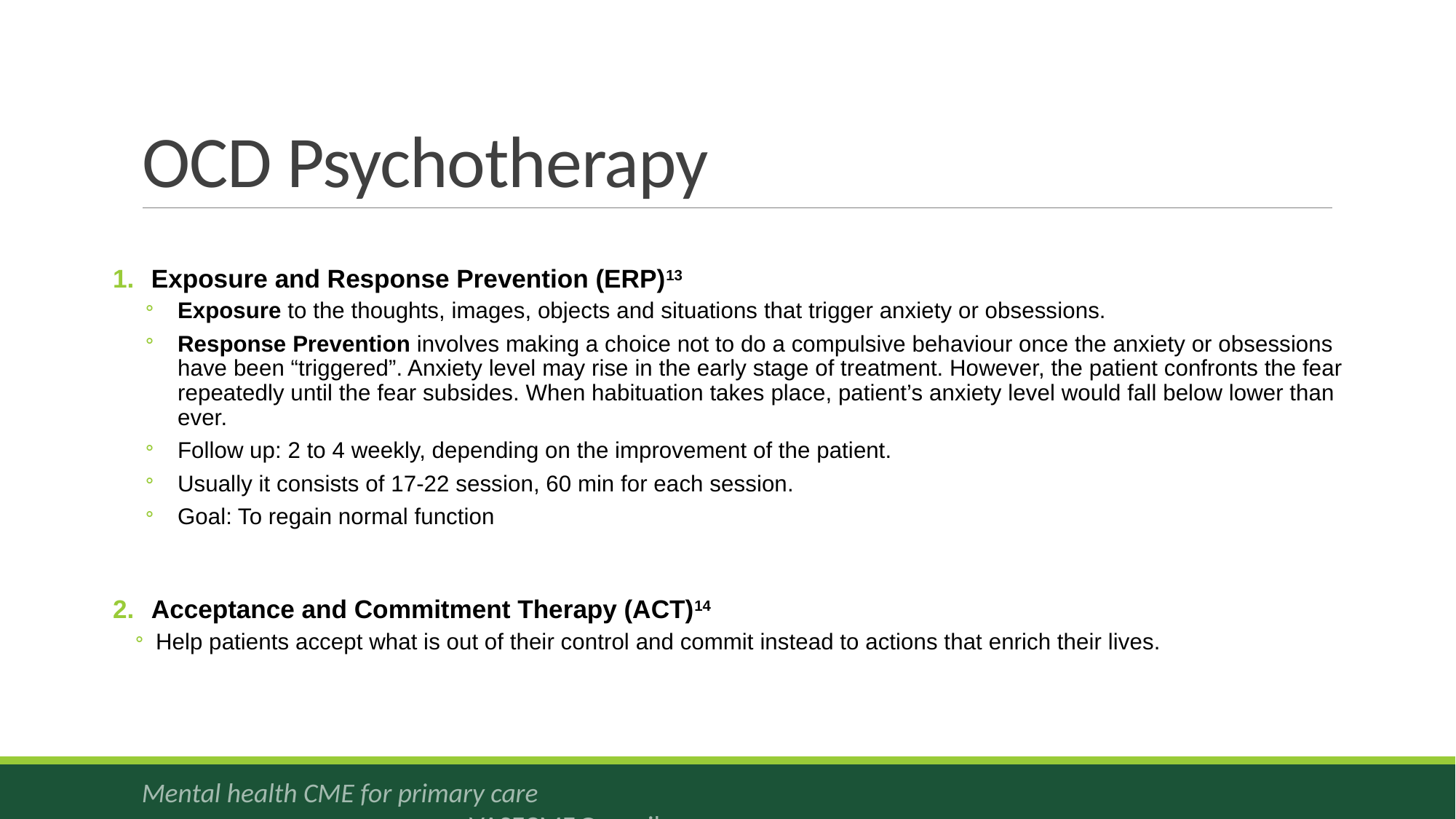

# OCD Psychotherapy
Exposure and Response Prevention (ERP)13
Exposure to the thoughts, images, objects and situations that trigger anxiety or obsessions.
Response Prevention involves making a choice not to do a compulsive behaviour once the anxiety or obsessions have been “triggered”. Anxiety level may rise in the early stage of treatment. However, the patient confronts the fear repeatedly until the fear subsides. When habituation takes place, patient’s anxiety level would fall below lower than ever.
Follow up: 2 to 4 weekly, depending on the improvement of the patient.
Usually it consists of 17-22 session, 60 min for each session.
Goal: To regain normal function

Acceptance and Commitment Therapy (ACT)14
Help patients accept what is out of their control and commit instead to actions that enrich their lives.